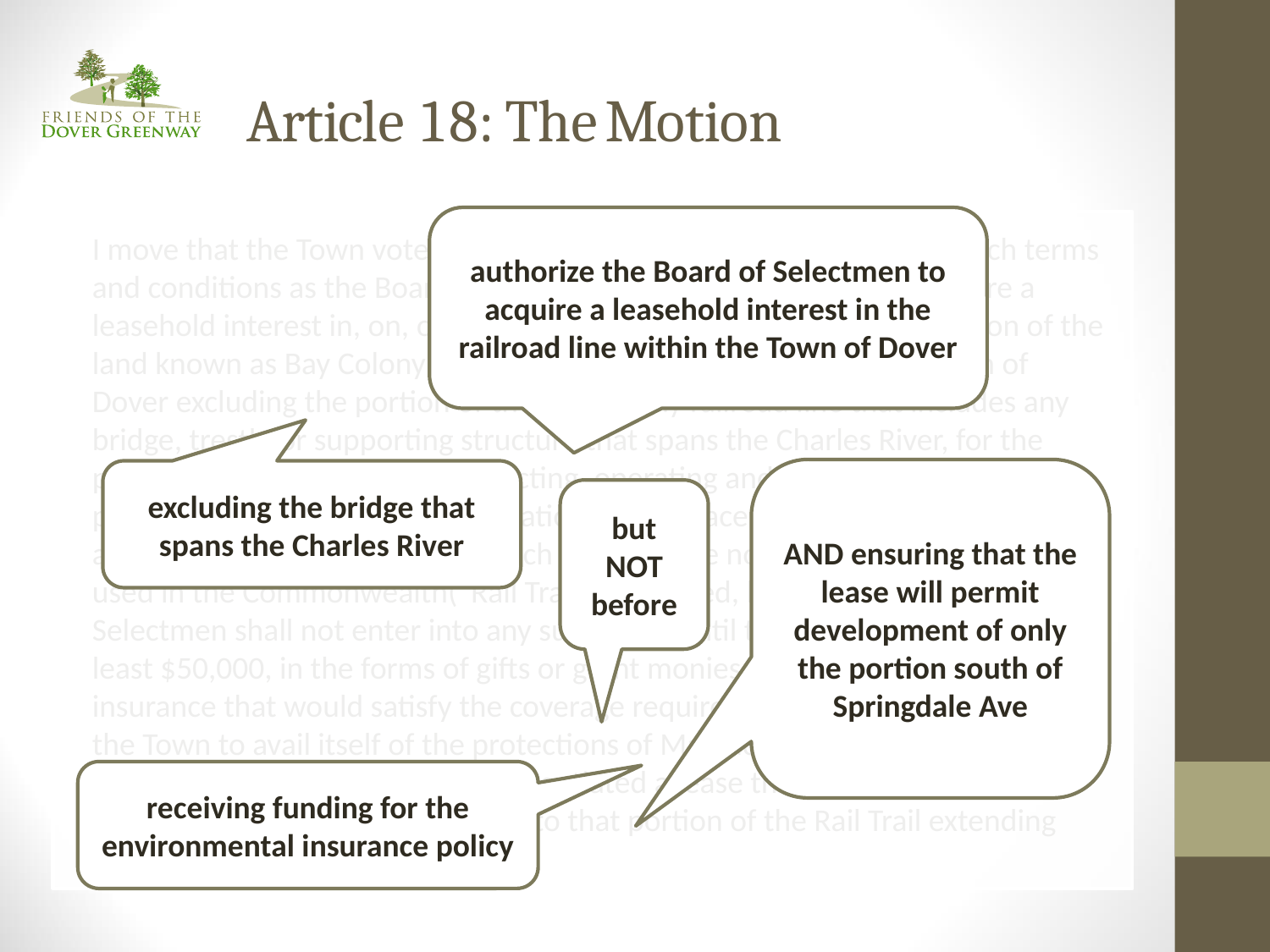

# Article 18: The Motion
authorize the Board of Selectmen to acquire a leasehold interest in the railroad line within the Town of Dover

I move that the Town vote to authorize the Board of Selectmen, on such terms and conditions as the Board of Selectmen deem appropriate, to acquire a leasehold interest in, on, over, across, under and along all or any portion of the land known as Bay Colony railroad line or right of way within the Town of Dover excluding the portion of the Bay Colony railroad line that includes any bridge, trestle or supporting structure that spans the Charles River, for the purposes of establishing, constructing, operating and maintaining a multi-use path for non-motorized transportation, open space and recreation purposes and for all other purposes for which rail trails are now or hereafter may be used in the Commonwealth(“Rail Trail”); provided, however, that the Board of Selectmen shall not enter into any such lease until the Town has (1) received at least $50,000, in the forms of gifts or grant monies, to obtain environmental insurance that would satisfy the coverage requirements necessary to enable the Town to avail itself of the protections of Massachusetts General Laws Chapter 23A, Section 3I; and (2) negotiated a lease that permits the Town to limit development of the Rail Trail to that portion of the Rail Trail extending south of Springdale Avenue.
AND ensuring that the lease will permit development of only the portion south of Springdale Ave
excluding the bridge that spans the Charles River
but NOT before
receiving funding for the environmental insurance policy